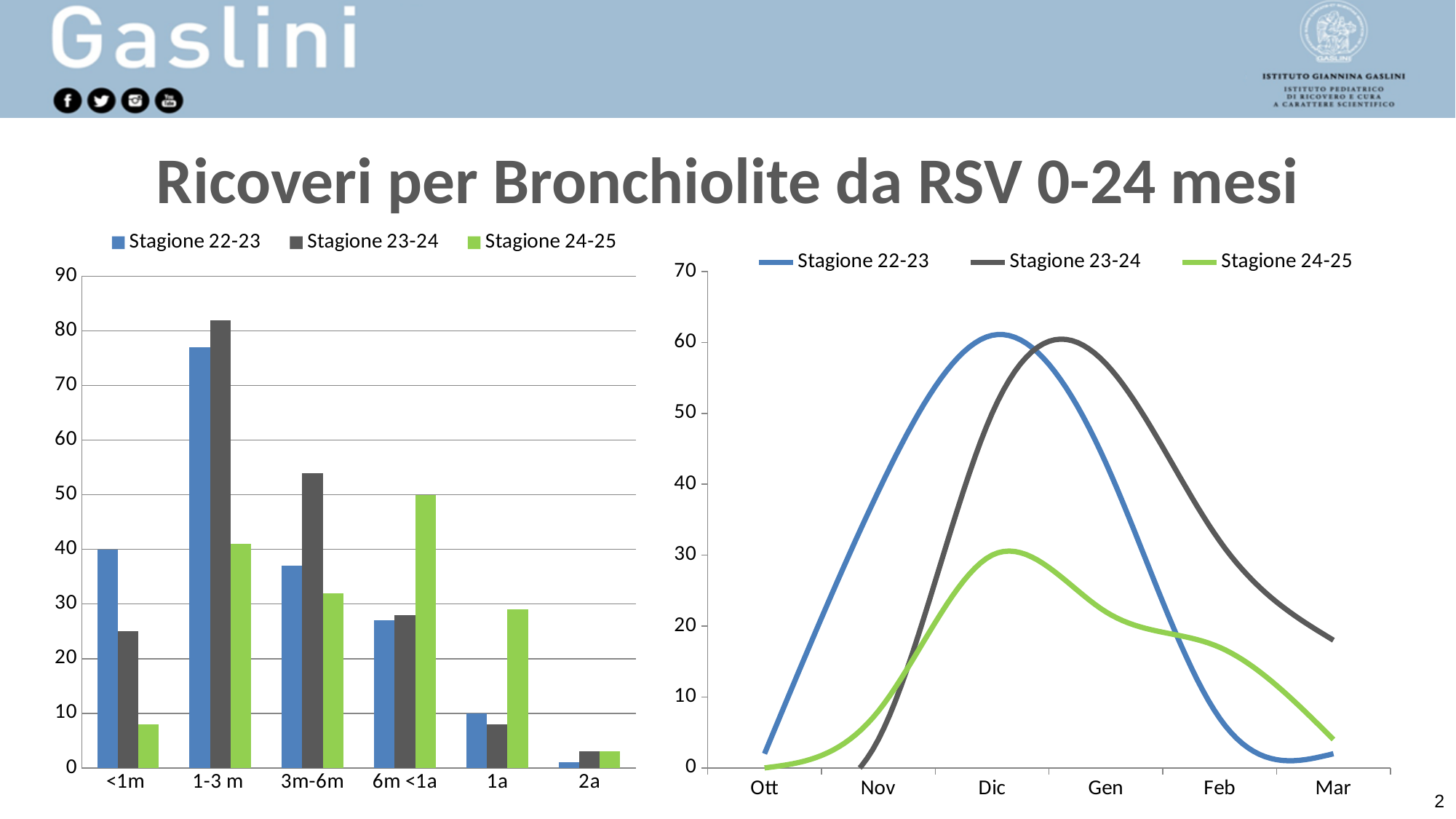

# Ricoveri per Bronchiolite da RSV 0-24 mesi

### Chart

| Category | Stagione 22-23 | Stagione 23-24 | Stagione 24-25 |
|---|---|---|---|
| <1m  | 40.0 | 25.0 | 8.0 |
| 1-3 m  | 77.0 | 82.0 | 41.0 |
| 3m-6m | 37.0 | 54.0 | 32.0 |
| 6m <1a | 27.0 | 28.0 | 50.0 |
| 1a | 10.0 | 8.0 | 29.0 |
| 2a | 1.0 | 3.0 | 3.0 |

### Chart

| Category | Stagione 22-23 | Stagione 23-24 | Stagione 24-25 |
|---|---|---|---|
| Ott | 2.0 | 0.0 | 0.0 |
| Nov | 39.0 | 4.0 | 8.0 |
| Dic | 61.0 | 50.0 | 30.0 |
| Gen | 43.0 | 57.0 | 22.0 |
| Feb | 7.0 | 32.0 | 17.0 |
| Mar | 2.0 | 18.0 | 4.0 |